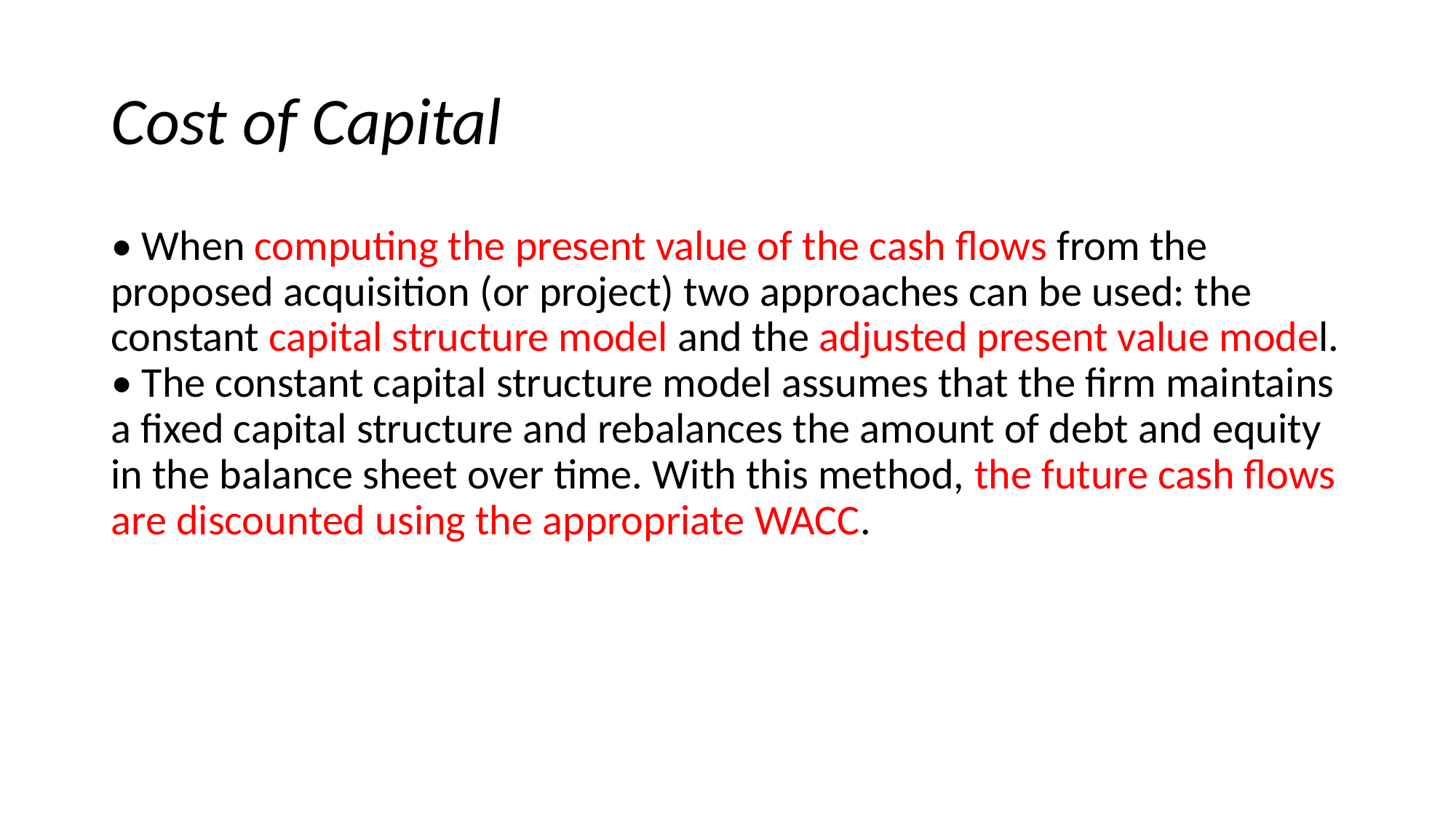

# Cost of Capital
• When computing the present value of the cash flows from the proposed acquisition (or project) two approaches can be used: the constant capital structure model and the adjusted present value model.
• The constant capital structure model assumes that the firm maintains a fixed capital structure and rebalances the amount of debt and equity in the balance sheet over time. With this method, the future cash flows are discounted using the appropriate WACC.